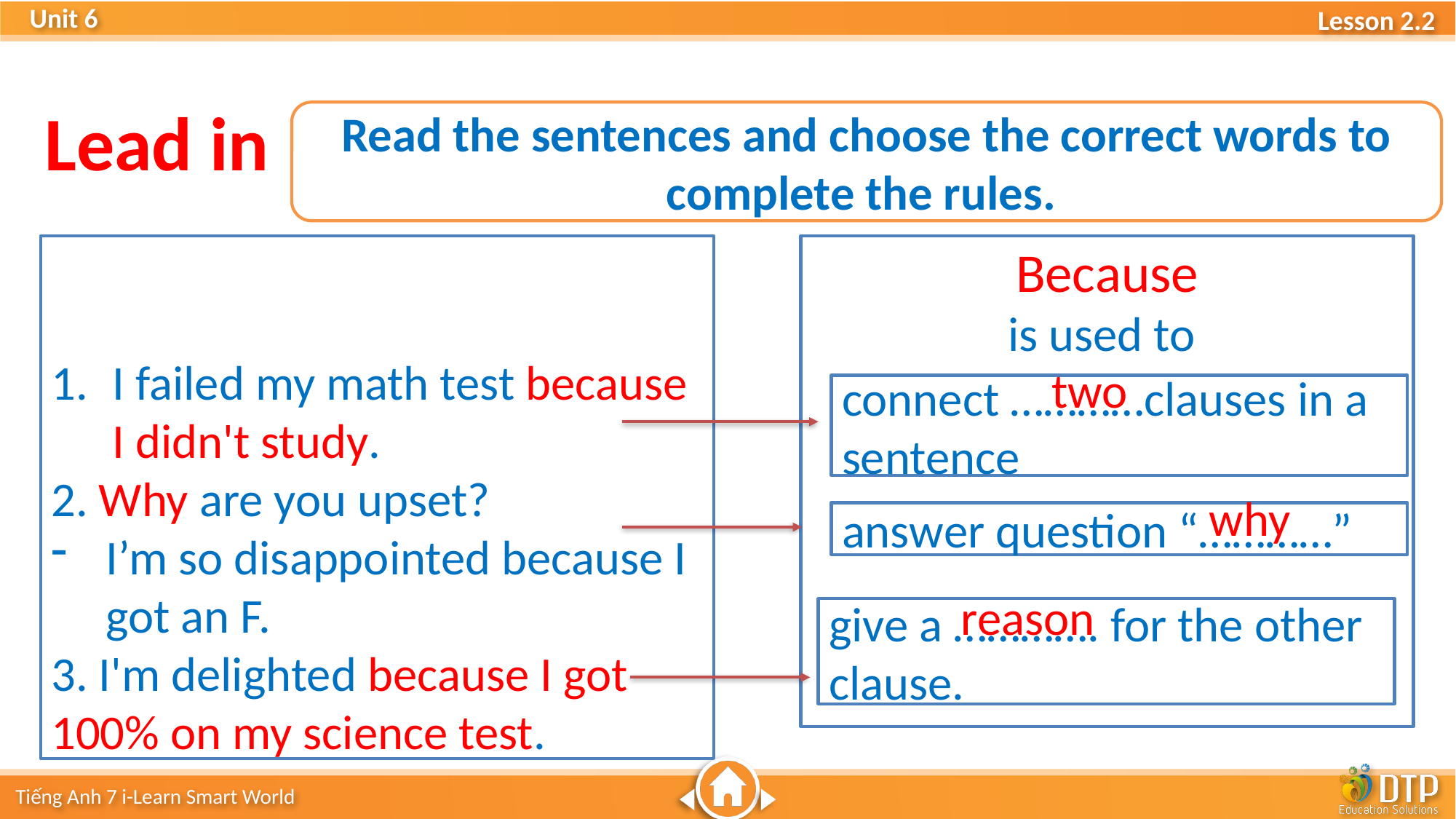

Lead in
Read the sentences and choose the correct words to complete the rules.

I failed my math test because I didn't study.
2. Why are you upset?
I’m so disappointed because I got an F.
3. I'm delighted because I got 100% on my science test.
Because
is used to

two
connect …………clauses in a sentence
why
answer question “…………”
reason
give a …………. for the other clause.